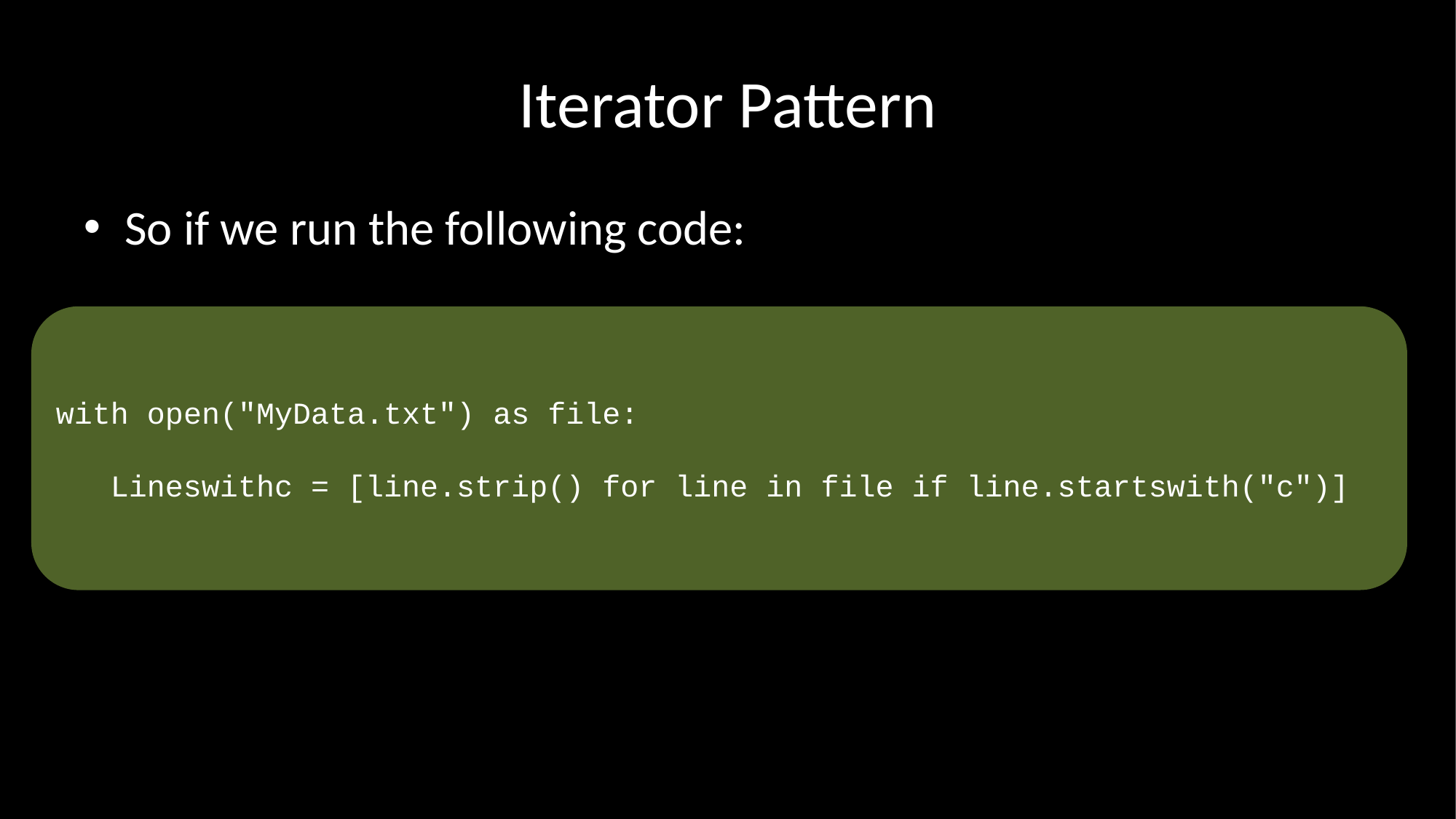

# Iterator Pattern
So if we run the following code:
with open("MyData.txt") as file:

   Lineswithc = [line.strip() for line in file if line.startswith("c")]